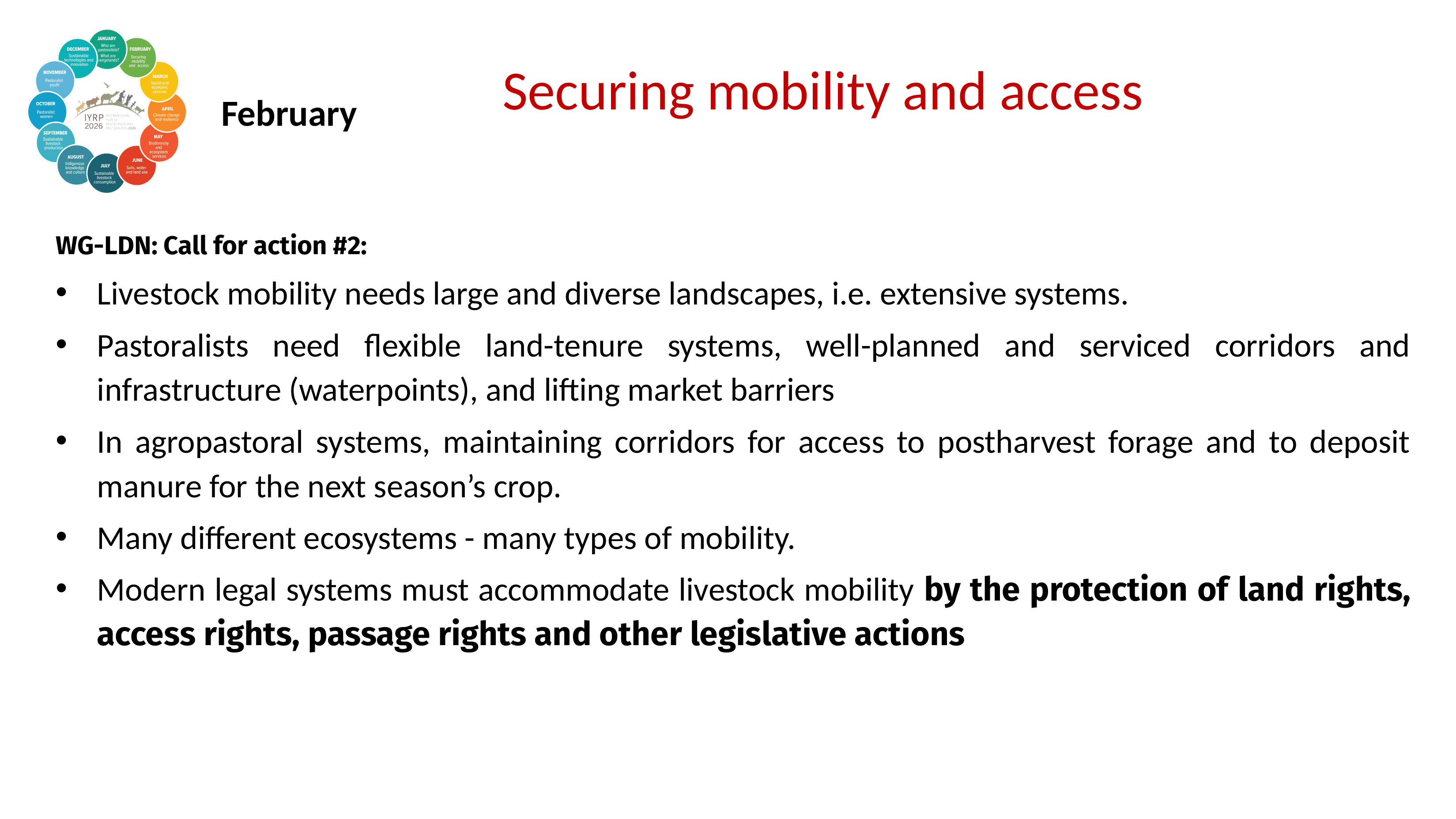

Securing mobility and access
February
WG-LDN: Call for action #2:
Livestock mobility needs large and diverse landscapes, i.e. extensive systems.
Pastoralists need flexible land-tenure systems, well-planned and serviced corridors and infrastructure (waterpoints), and lifting market barriers
In agropastoral systems, maintaining corridors for access to postharvest forage and to deposit manure for the next season’s crop.
Many different ecosystems - many types of mobility.
Modern legal systems must accommodate livestock mobility by the protection of land rights, access rights, passage rights and other legislative actions